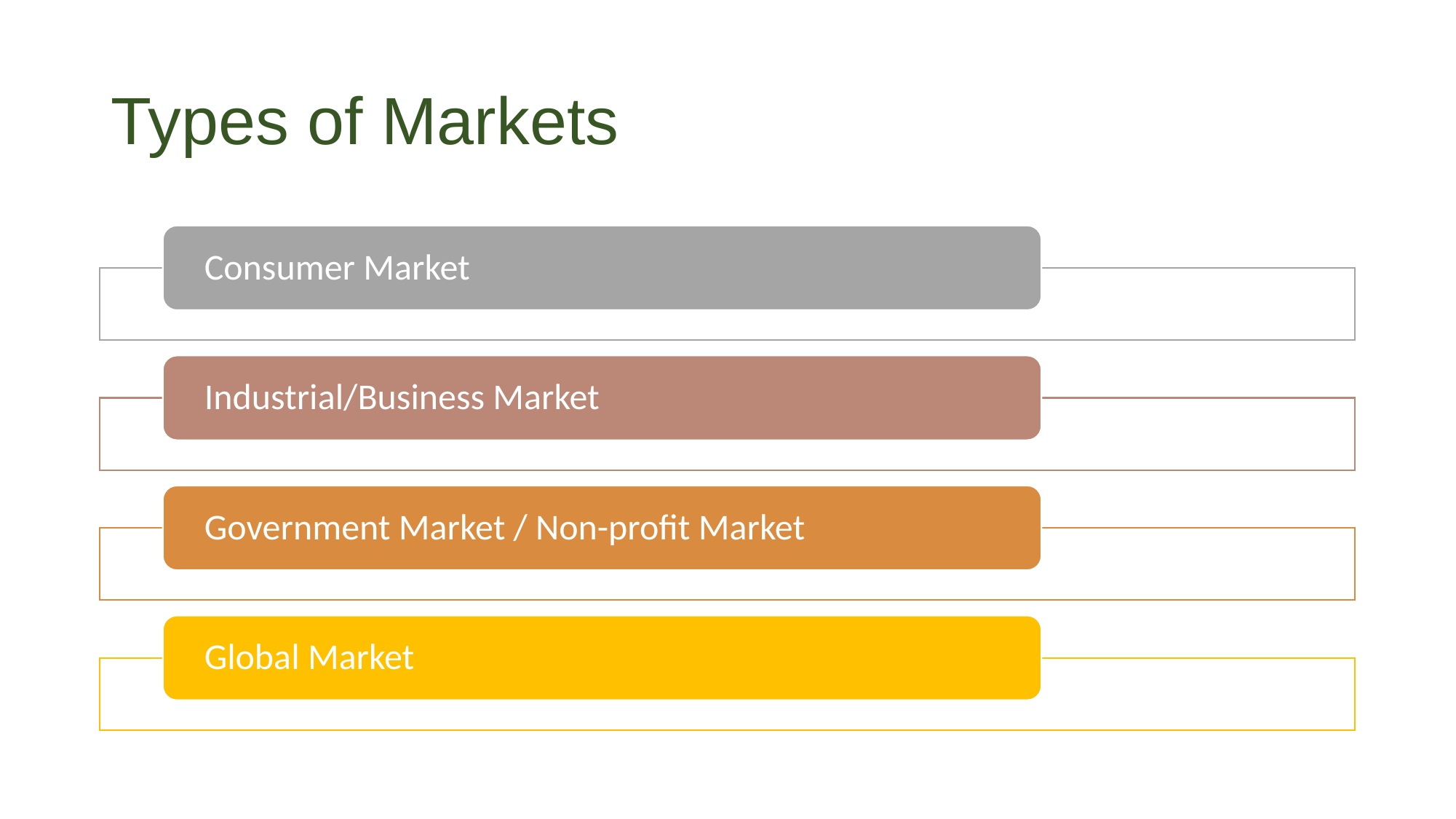

# Types of Markets
Consumer Market
Industrial/Business Market
Government Market / Non-profit Market
Global Market